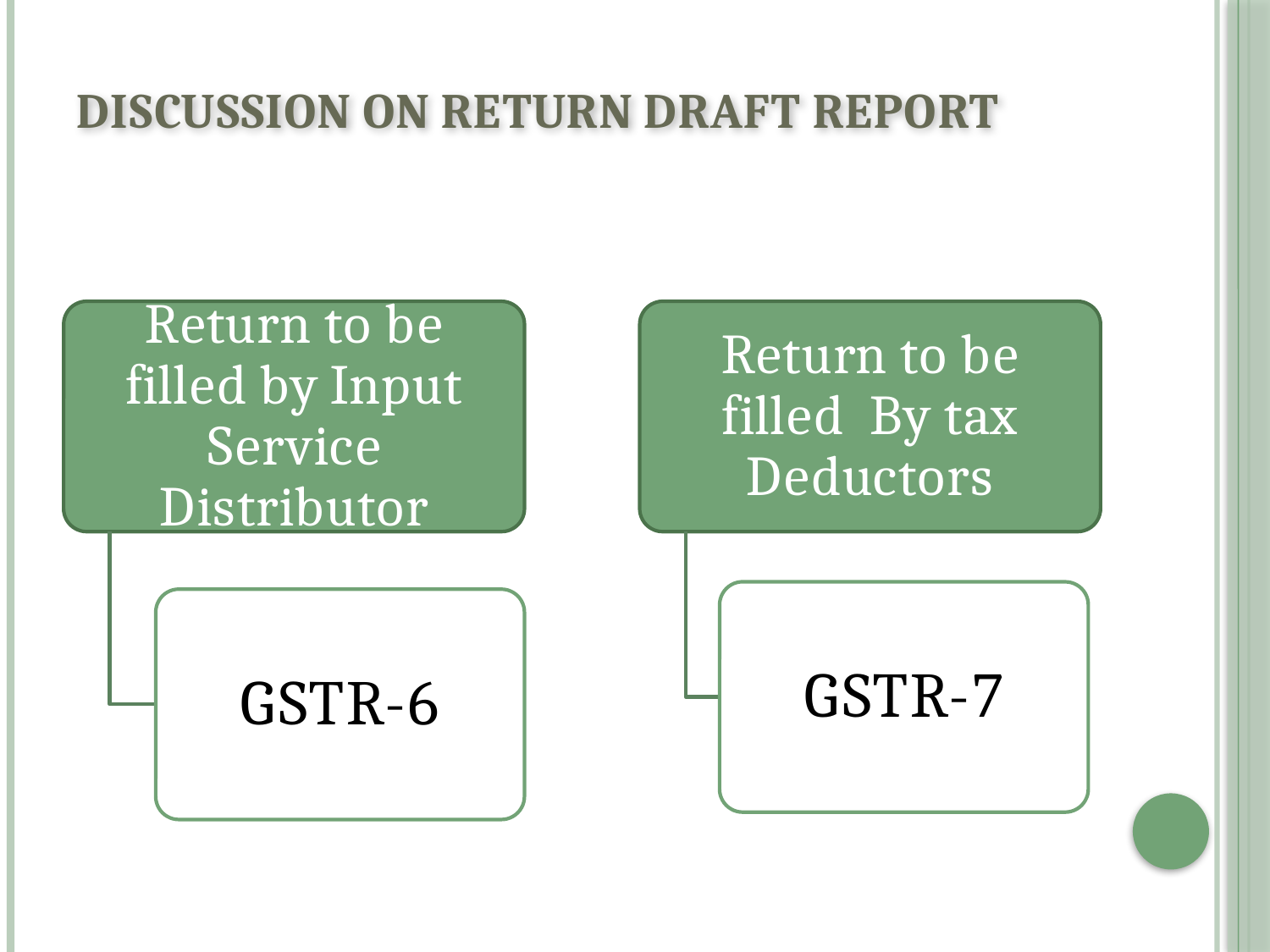

# Discussion on Return Draft Report
Return to be filled by Input Service Distributor
GSTR-6
Return to be filled  By tax Deductors
GSTR-7